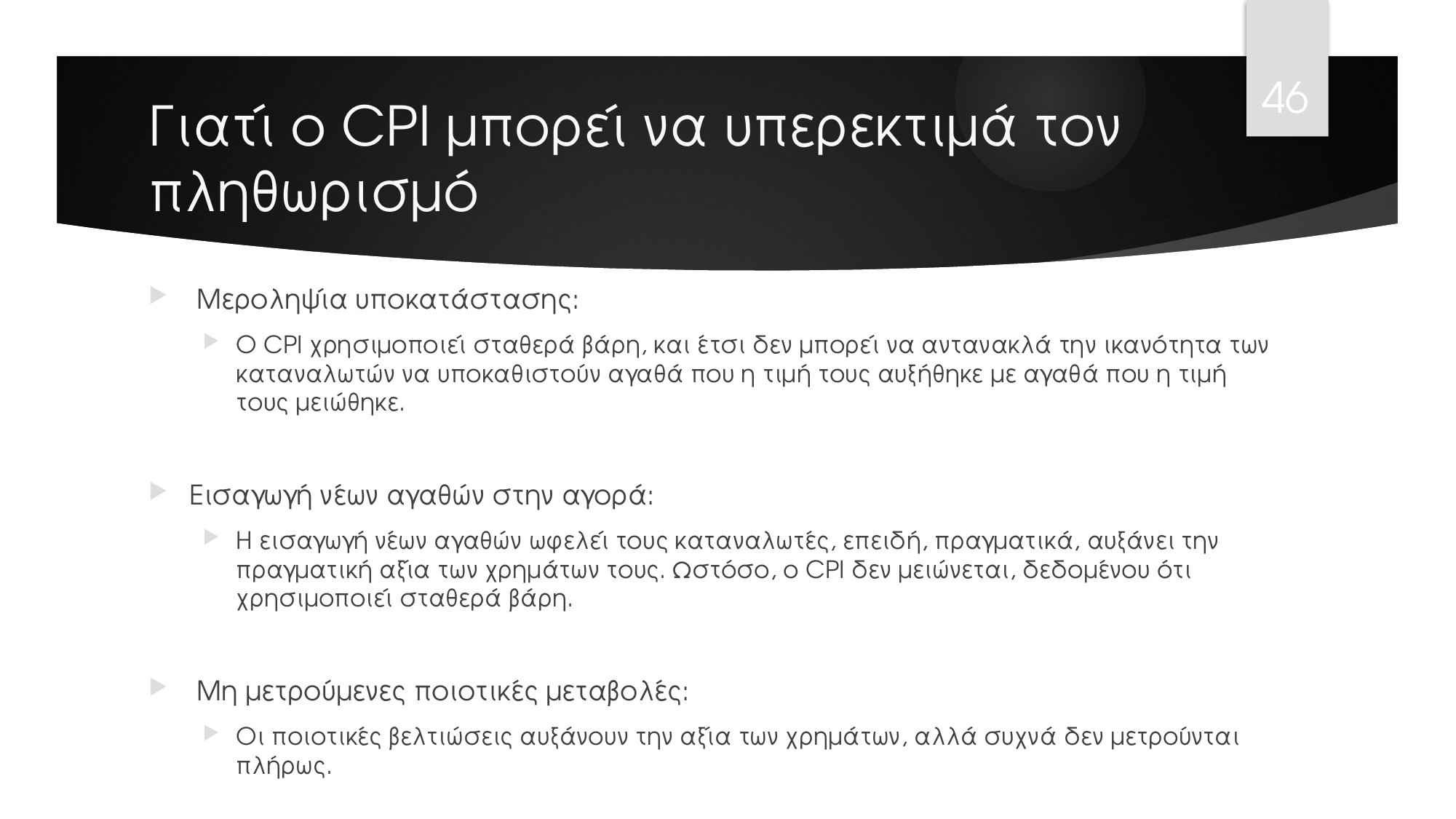

46
# Γιατί ο CPI μπορεί να υπερεκτιμά τον πληθωρισμό
 Μεροληψία υποκατάστασης:
Ο CPI χρησιμοποιεί σταθερά βάρη, και έτσι δεν μπορεί να αντανακλά την ικανότητα των καταναλωτών να υποκαθιστούν αγαθά που η τιμή τους αυξήθηκε με αγαθά που η τιμή τους μειώθηκε.

Εισαγωγή νέων αγαθών στην αγορά:
Η εισαγωγή νέων αγαθών ωφελεί τους καταναλωτές, επειδή, πραγματικά, αυξάνει την πραγματική αξία των χρημάτων τους. Ωστόσο, ο CPI δεν μειώνεται, δεδομένου ότι χρησιμοποιεί σταθερά βάρη.

 Μη μετρούμενες ποιοτικές μεταβολές:
Οι ποιοτικές βελτιώσεις αυξάνουν την αξία των χρημάτων, αλλά συχνά δεν μετρούνται πλήρως.